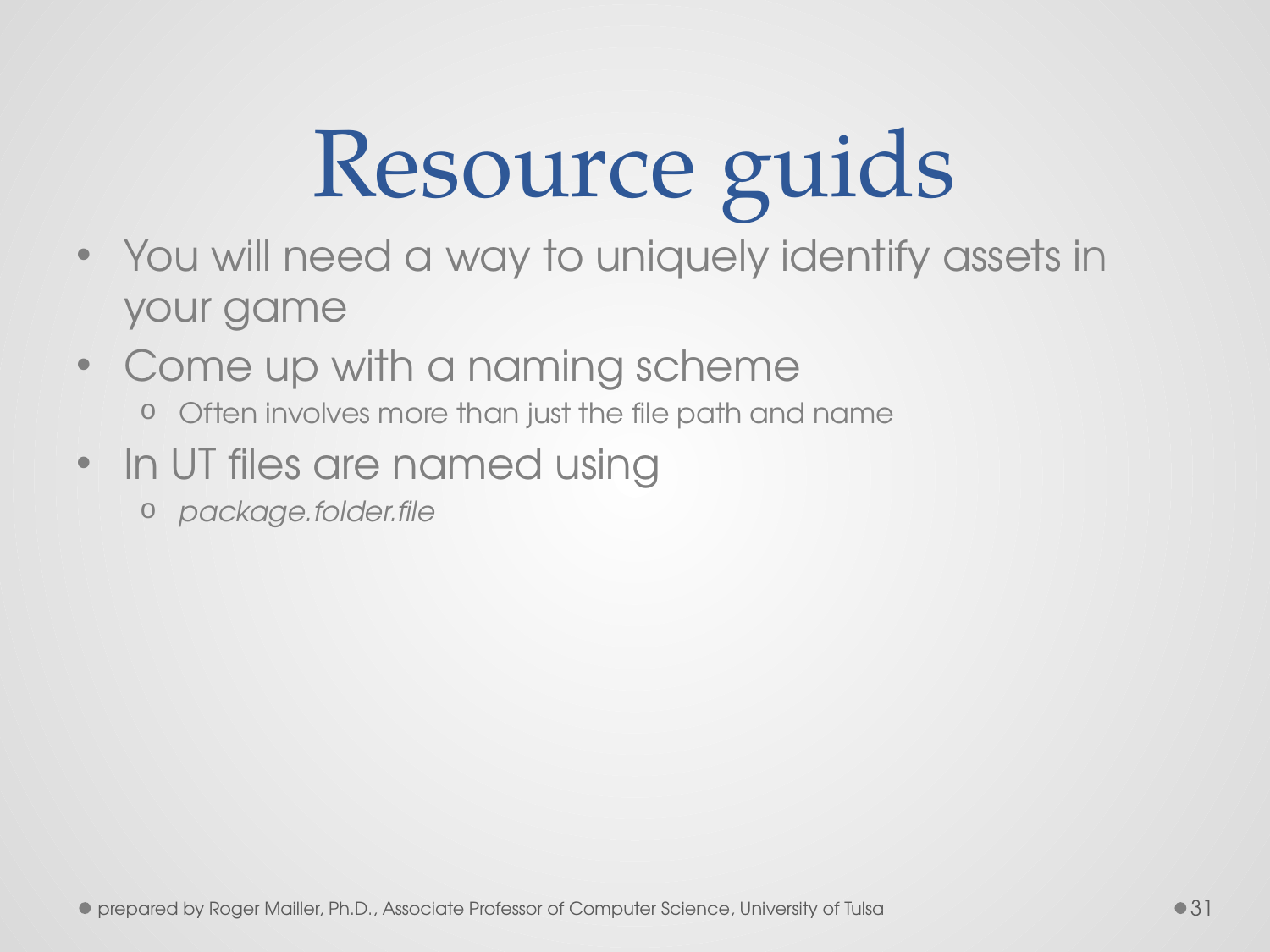

# Resource guids
You will need a way to uniquely identify assets in your game
Come up with a naming scheme
Often involves more than just the file path and name
In UT files are named using
package.folder.file
prepared by Roger Mailler, Ph.D., Associate Professor of Computer Science, University of Tulsa
31